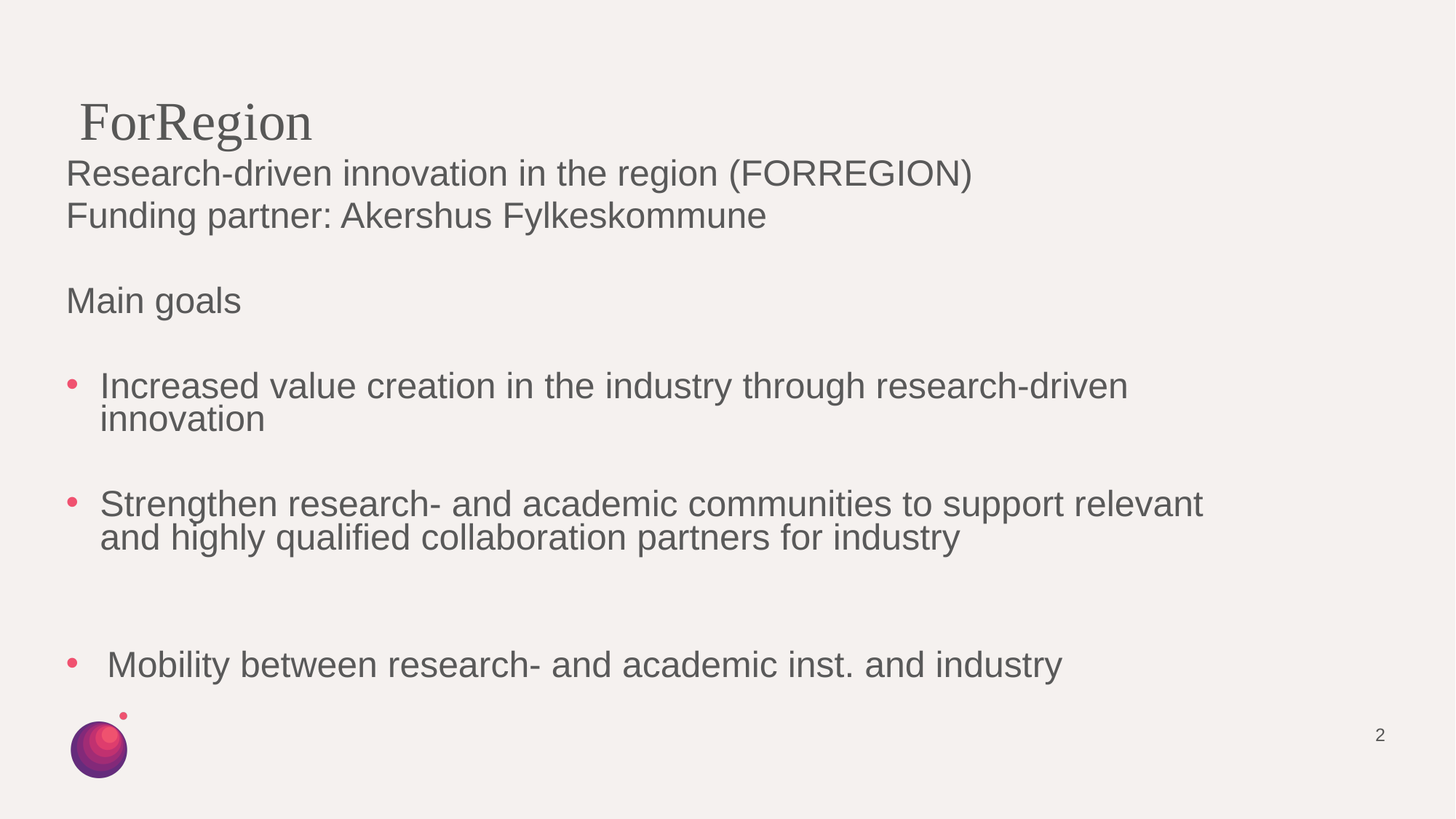

ForRegion
Research-driven innovation in the region (FORREGION)
Funding partner: Akershus Fylkeskommune

Main goals

Increased value creation in the industry through research-driven innovation

Strengthen research- and academic communities to support relevant and highly qualified collaboration partners for industry

Mobility between research- and academic inst. and industry